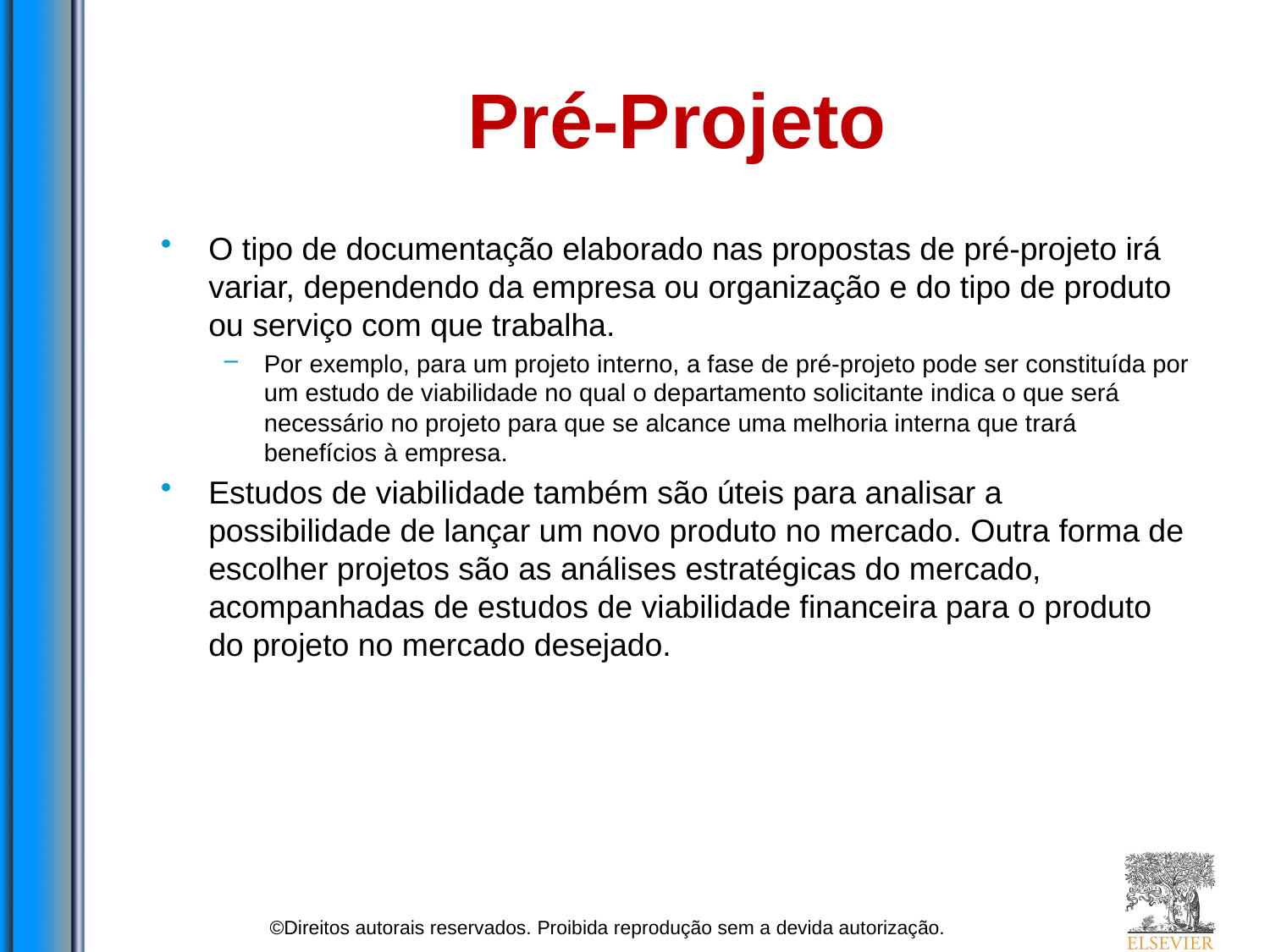

# Pré-Projeto
O tipo de documentação elaborado nas propostas de pré-projeto irá variar, dependendo da empresa ou organização e do tipo de produto ou serviço com que trabalha.
Por exemplo, para um projeto interno, a fase de pré-projeto pode ser constituída por um estudo de viabilidade no qual o departamento solicitante indica o que será necessário no projeto para que se alcance uma melhoria interna que trará benefícios à empresa.
Estudos de viabilidade também são úteis para analisar a possibilidade de lançar um novo produto no mercado. Outra forma de escolher projetos são as análises estratégicas do mercado, acompanhadas de estudos de viabilidade financeira para o produto do projeto no mercado desejado.

©Direitos autorais reservados. Proibida reprodução sem a devida autorização.